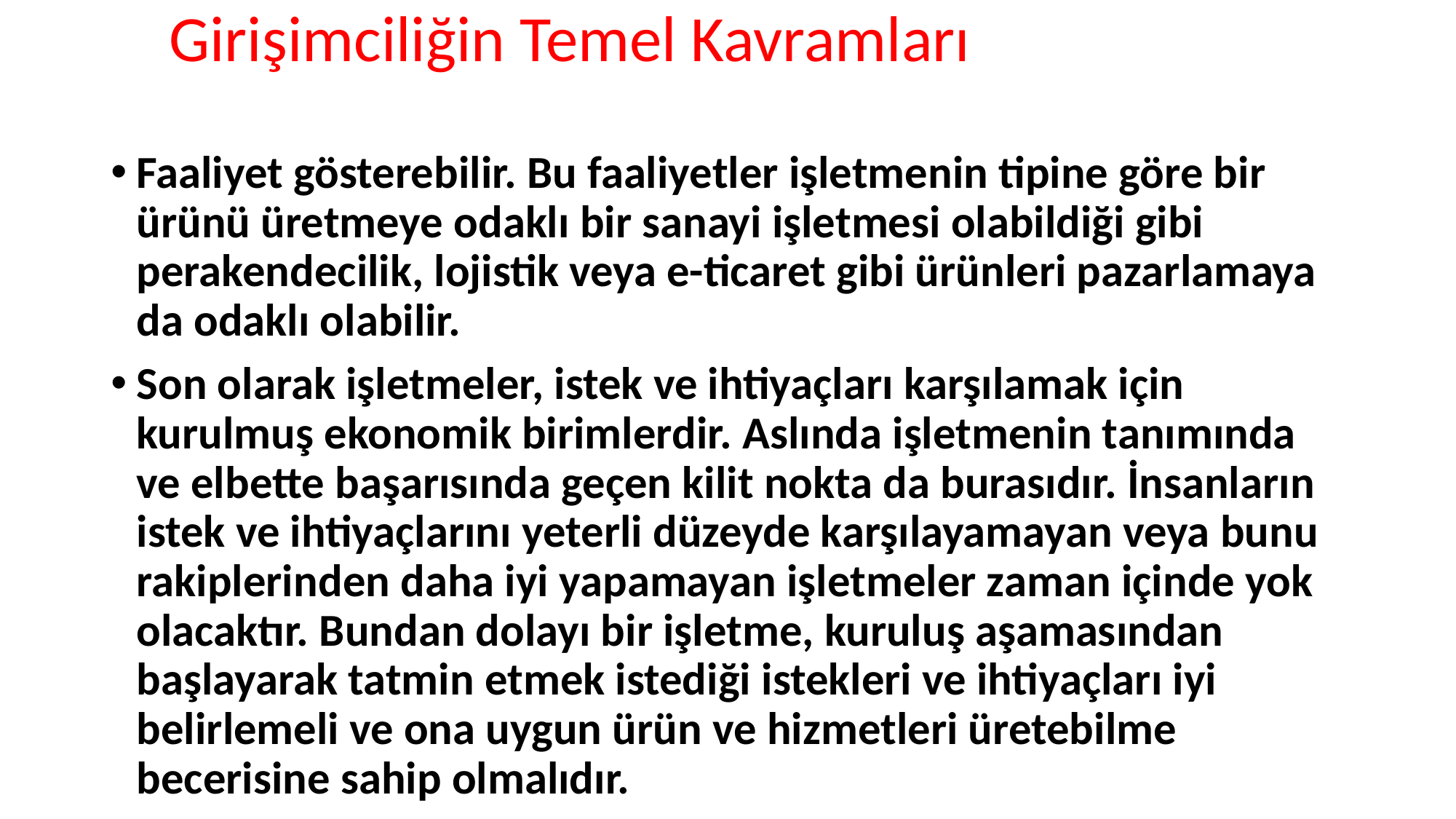

# Girişimciliğin Temel Kavramları

Faaliyet gösterebilir. Bu faaliyetler işletmenin tipine göre bir ürünü üretmeye odaklı bir sanayi işletmesi olabildiği gibi perakendecilik, lojistik veya e-ticaret gibi ürünleri pazarlamaya da odaklı olabilir.
Son olarak işletmeler, istek ve ihtiyaçları karşılamak için kurulmuş ekonomik birimlerdir. Aslında işletmenin tanımında ve elbette başarısında geçen kilit nokta da burasıdır. İnsanların istek ve ihtiyaçlarını yeterli düzeyde karşılayamayan veya bunu rakiplerinden daha iyi yapamayan işletmeler zaman içinde yok olacaktır. Bundan dolayı bir işletme, kuruluş aşamasından başlayarak tatmin etmek istediği istekleri ve ihtiyaçları iyi belirlemeli ve ona uygun ürün ve hizmetleri üretebilme becerisine sahip olmalıdır.